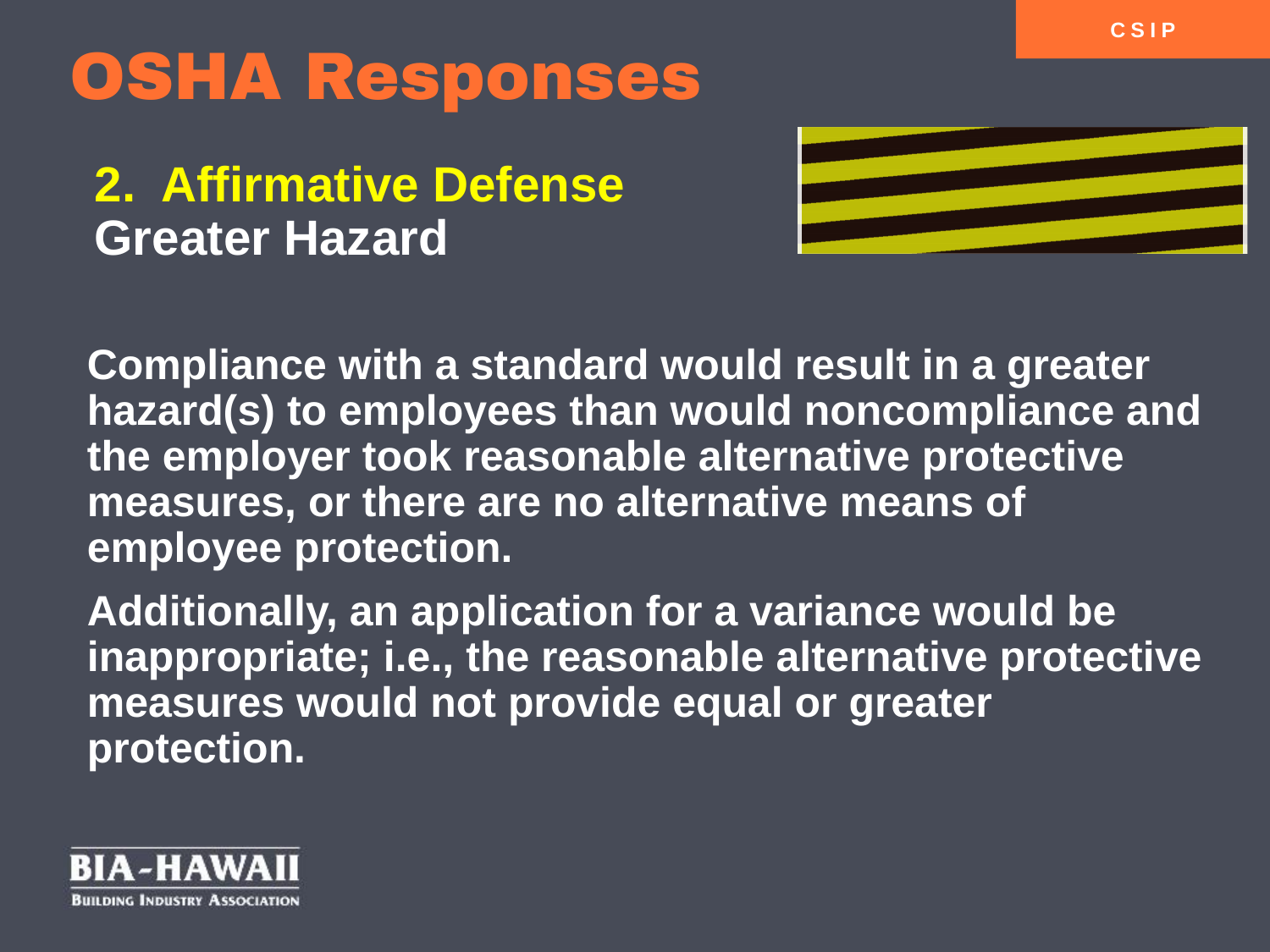

# OSHA Responses 2.  Affirmative Defense Greater Hazard
Compliance with a standard would result in a greater hazard(s) to employees than would noncompliance and the employer took reasonable alternative protective measures, or there are no alternative means of employee protection.
Additionally, an application for a variance would be inappropriate; i.e., the reasonable alternative protective measures would not provide equal or greater protection.